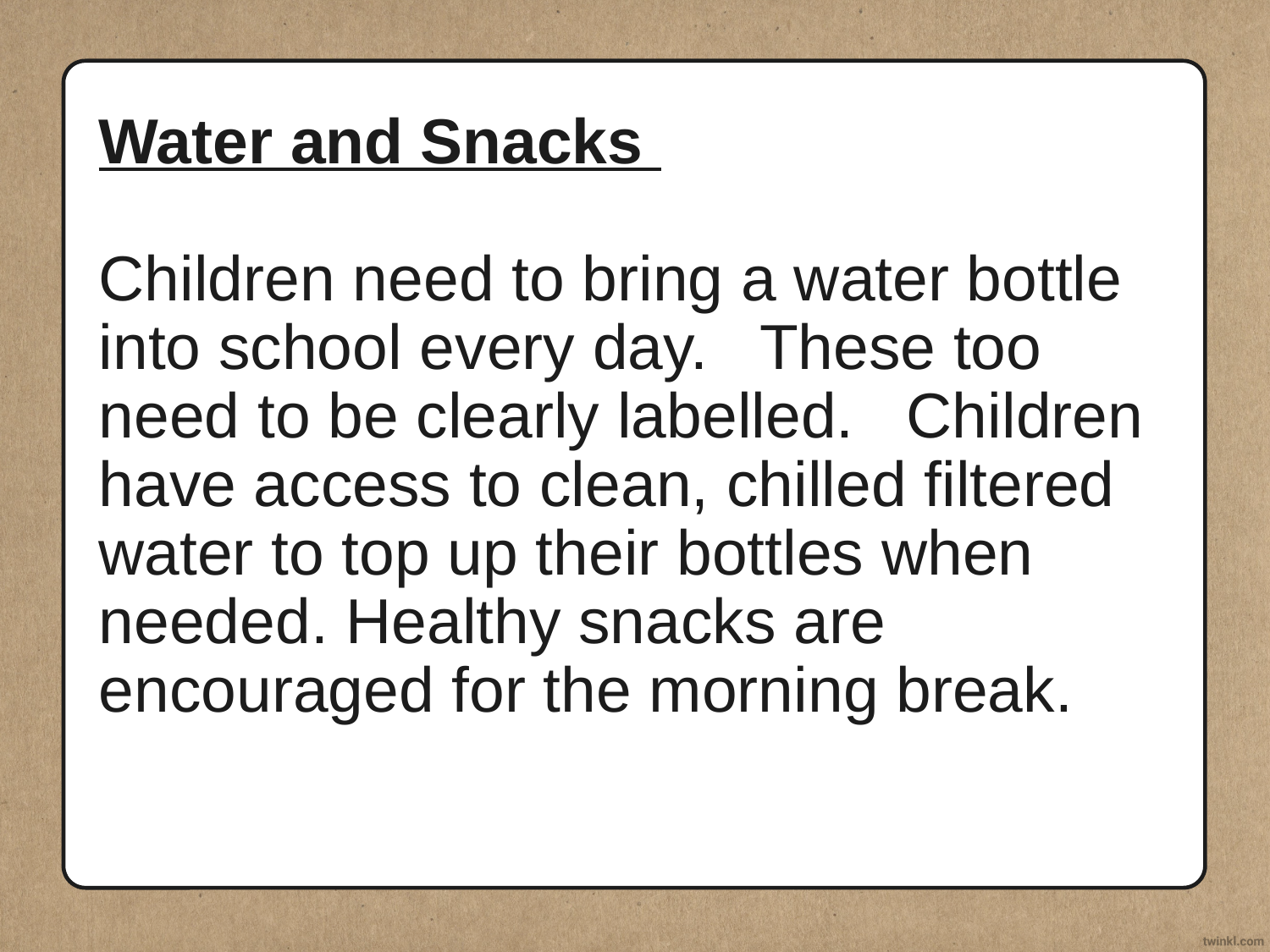

# Water and Snacks Children need to bring a water bottle into school every day.   These too need to be clearly labelled.   Children have access to clean, chilled filtered water to top up their bottles when needed. Healthy snacks are encouraged for the morning break.